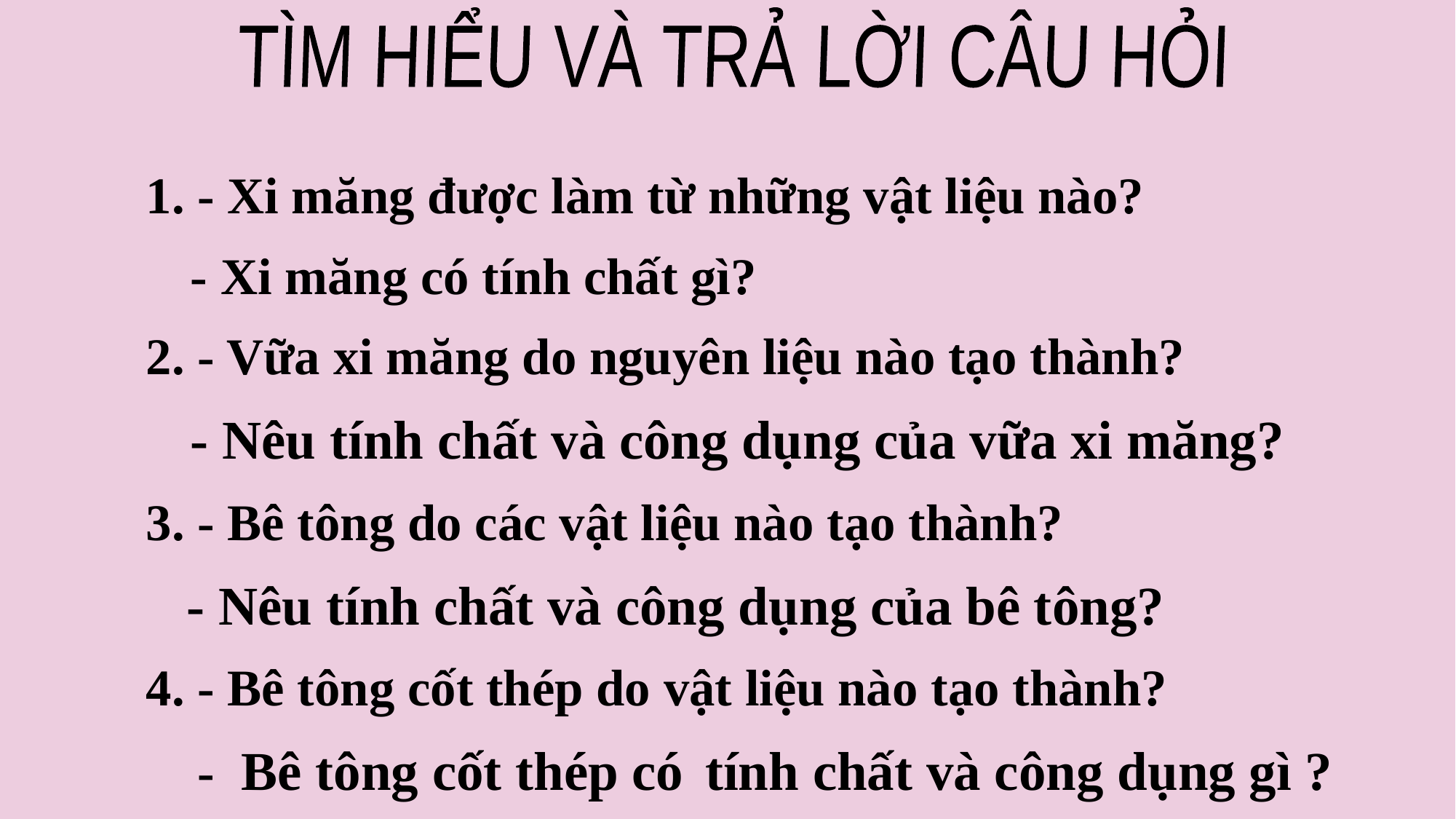

TÌM HIỂU VÀ TRẢ LỜI CÂU HỎI
     1. - Xi măng được làm từ những vật liệu nào?
	- Xi măng có tính chất gì?
     2. - Vữa xi măng do nguyên liệu nào tạo thành?
	- Nêu tính chất và công dụng của vữa xi măng?
     3. - Bê tông do các vật liệu nào tạo thành?
        - Nêu tính chất và công dụng của bê tông?
     4. - Bê tông cốt thép do vật liệu nào tạo thành?
         -  Bê tông cốt thép có  tính chất và công dụng gì ?